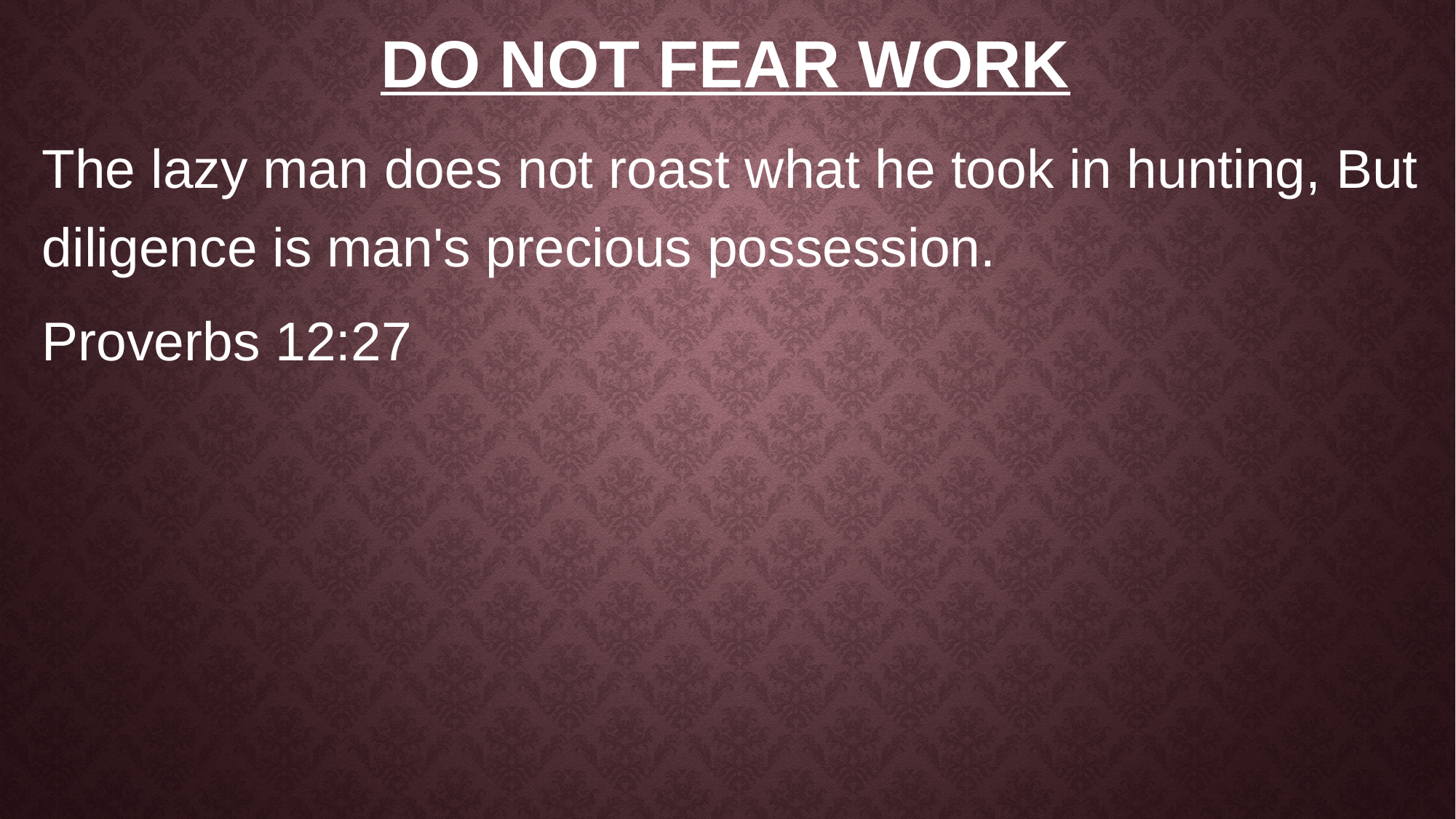

# Do not fear work
The lazy man does not roast what he took in hunting, But diligence is man's precious possession.
Proverbs 12:27